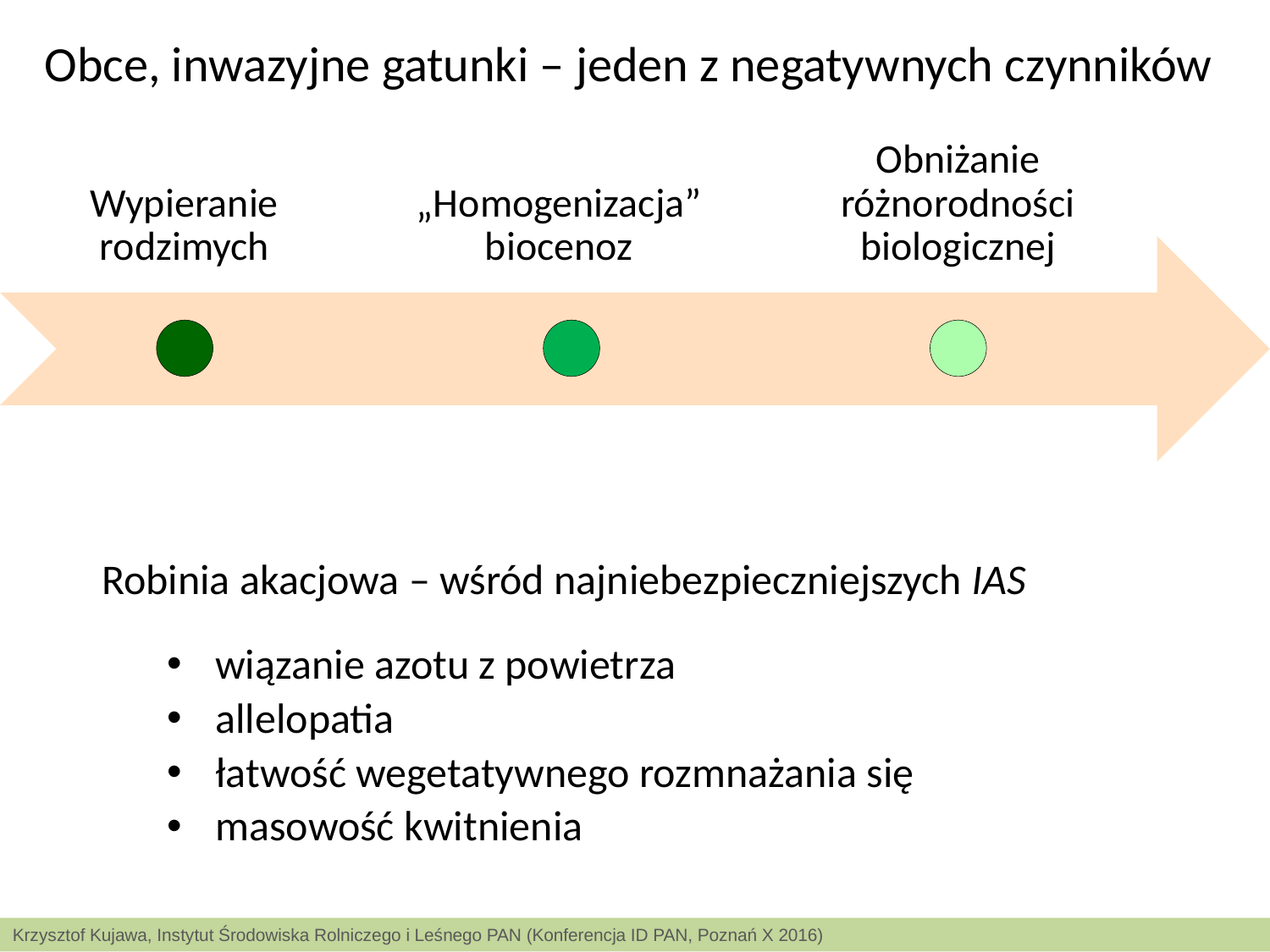

Obce, inwazyjne gatunki – jeden z negatywnych czynników
Wypieranie rodzimych
„Homogenizacja” biocenoz
Obniżanie różnorodności biologicznej
Robinia akacjowa – wśród najniebezpieczniejszych IAS
wiązanie azotu z powietrza
allelopatia
łatwość wegetatywnego rozmnażania się
masowość kwitnienia
Krzysztof Kujawa, Instytut Środowiska Rolniczego i Leśnego PAN (Konferencja ID PAN, Poznań X 2016)